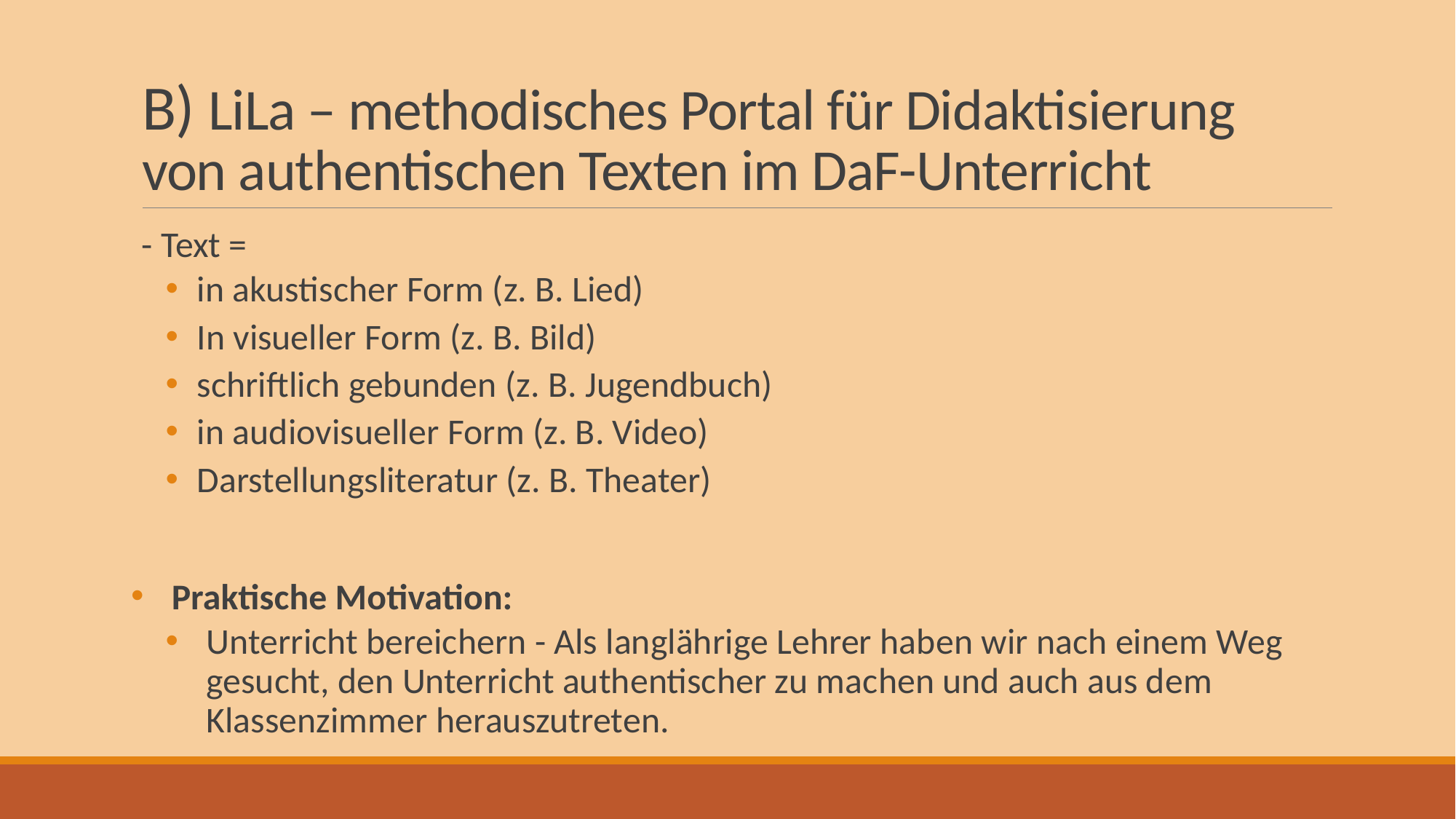

# B) LiLa – methodisches Portal für Didaktisierung von authentischen Texten im DaF-Unterricht
- Text =
in akustischer Form (z. B. Lied)
In visueller Form (z. B. Bild)
schriftlich gebunden (z. B. Jugendbuch)
in audiovisueller Form (z. B. Video)
Darstellungsliteratur (z. B. Theater)

Praktische Motivation:
Unterricht bereichern - Als langlährige Lehrer haben wir nach einem Weg gesucht, den Unterricht authentischer zu machen und auch aus dem Klassenzimmer herauszutreten.